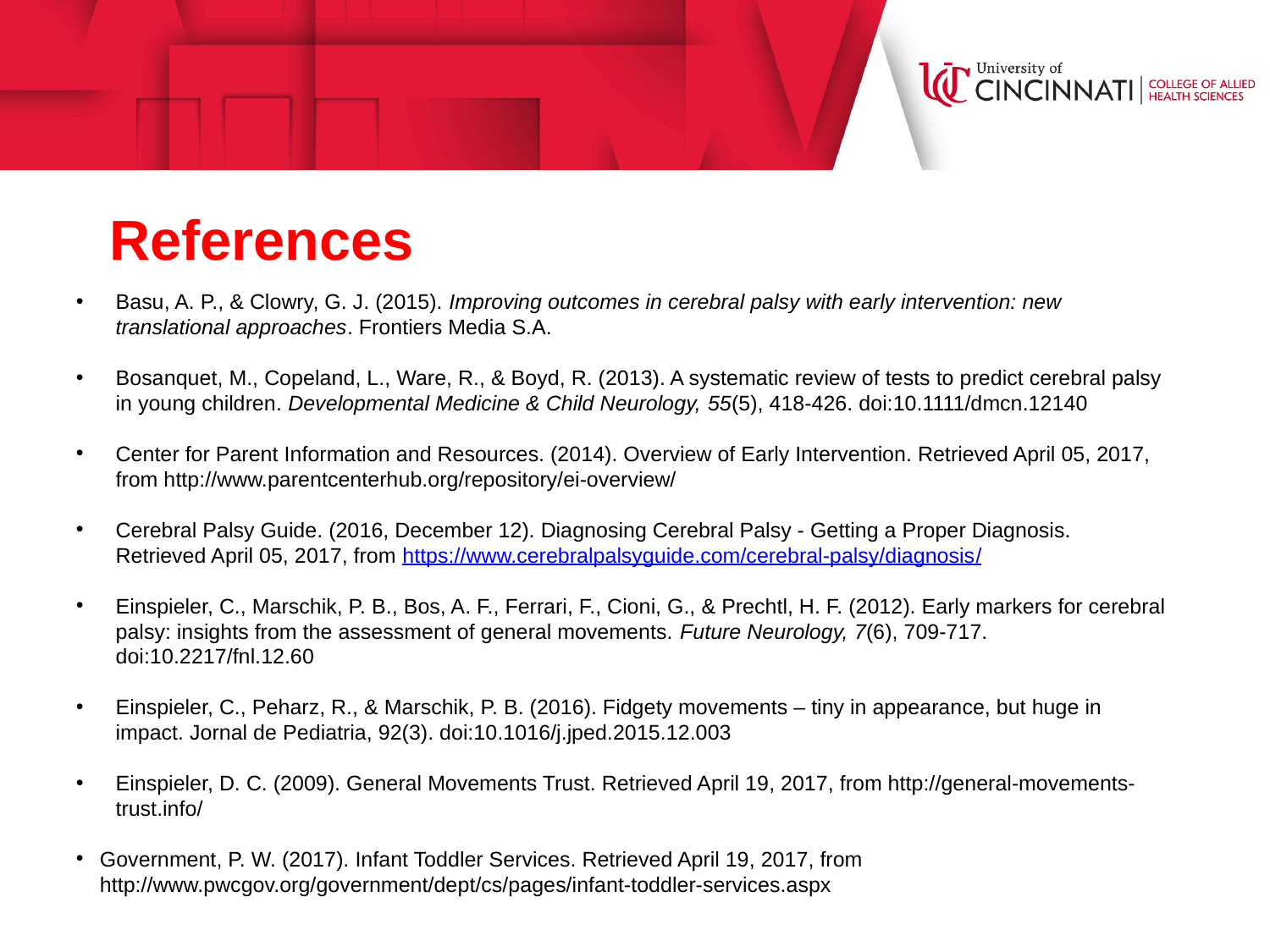

References

Basu, A. P., & Clowry, G. J. (2015). Improving outcomes in cerebral palsy with early intervention: new translational approaches. Frontiers Media S.A.

Bosanquet, M., Copeland, L., Ware, R., & Boyd, R. (2013). A systematic review of tests to predict cerebral palsy in young children. Developmental Medicine & Child Neurology, 55(5), 418-426. doi:10.1111/dmcn.12140

Center for Parent Information and Resources. (2014). Overview of Early Intervention. Retrieved April 05, 2017, from http://www.parentcenterhub.org/repository/ei-overview/

Cerebral Palsy Guide. (2016, December 12). Diagnosing Cerebral Palsy - Getting a Proper Diagnosis. Retrieved April 05, 2017, from https://www.cerebralpalsyguide.com/cerebral-palsy/diagnosis/

Einspieler, C., Marschik, P. B., Bos, A. F., Ferrari, F., Cioni, G., & Prechtl, H. F. (2012). Early markers for cerebral palsy: insights from the assessment of general movements. Future Neurology, 7(6), 709-717. doi:10.2217/fnl.12.60

Einspieler, C., Peharz, R., & Marschik, P. B. (2016). Fidgety movements – tiny in appearance, but huge in impact. Jornal de Pediatria, 92(3). doi:10.1016/j.jped.2015.12.003

Einspieler, D. C. (2009). General Movements Trust. Retrieved April 19, 2017, from http://general-movements-trust.info/

Government, P. W. (2017). Infant Toddler Services. Retrieved April 19, 2017, from http://www.pwcgov.org/government/dept/cs/pages/infant-toddler-services.aspx